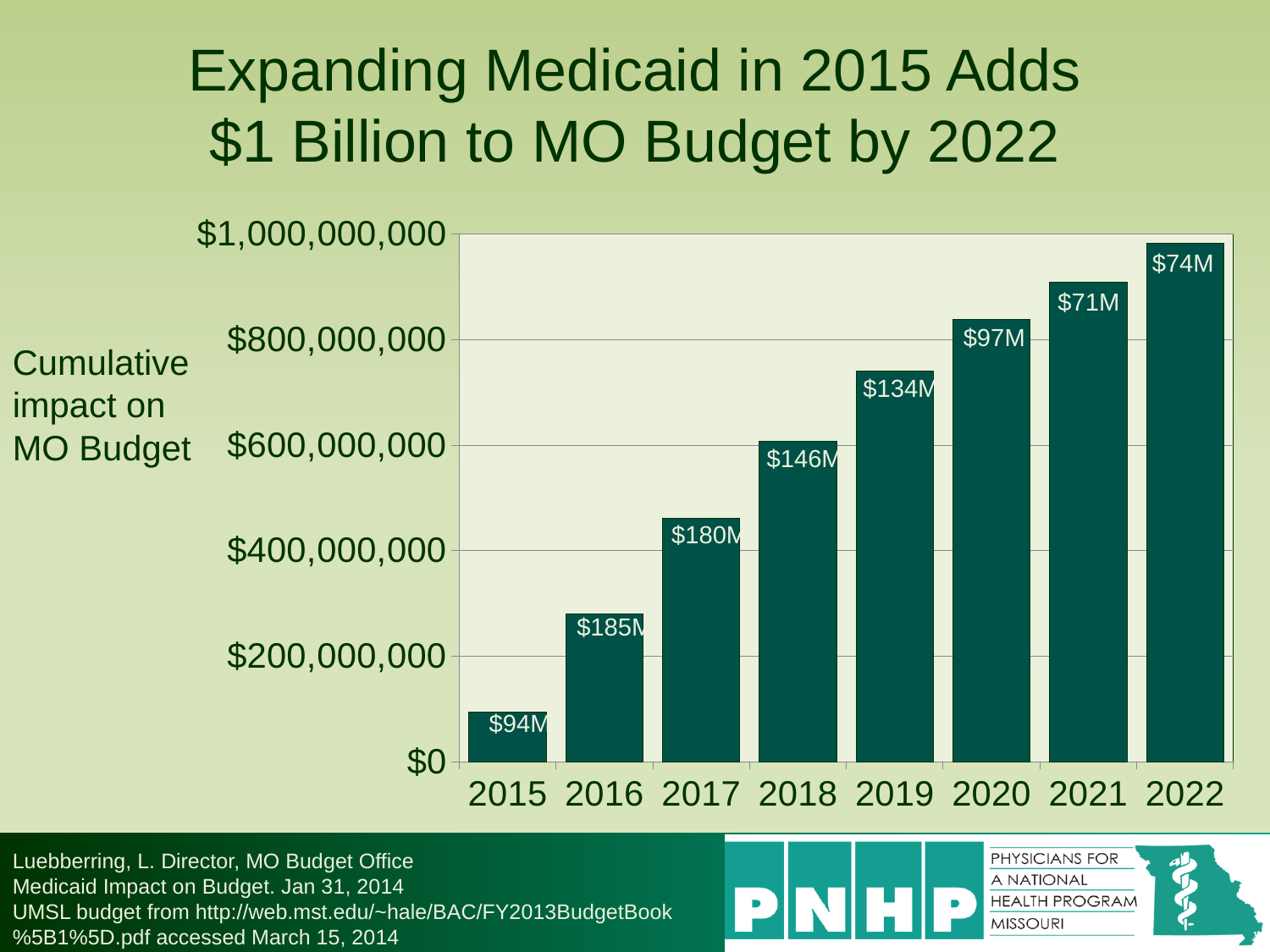

# Expanding Medicaid in 2015 Adds $1 Billion to MO Budget by 2022

[unsupported chart]

$74M
$71M
$97M
Cumulative impact on MO Budget
$134M
$146M
$180M
$185M
$94M
Luebberring, L. Director, MO Budget Office
Medicaid Impact on Budget. Jan 31, 2014
UMSL budget from http://web.mst.edu/~hale/BAC/FY2013BudgetBook%5B1%5D.pdf accessed March 15, 2014